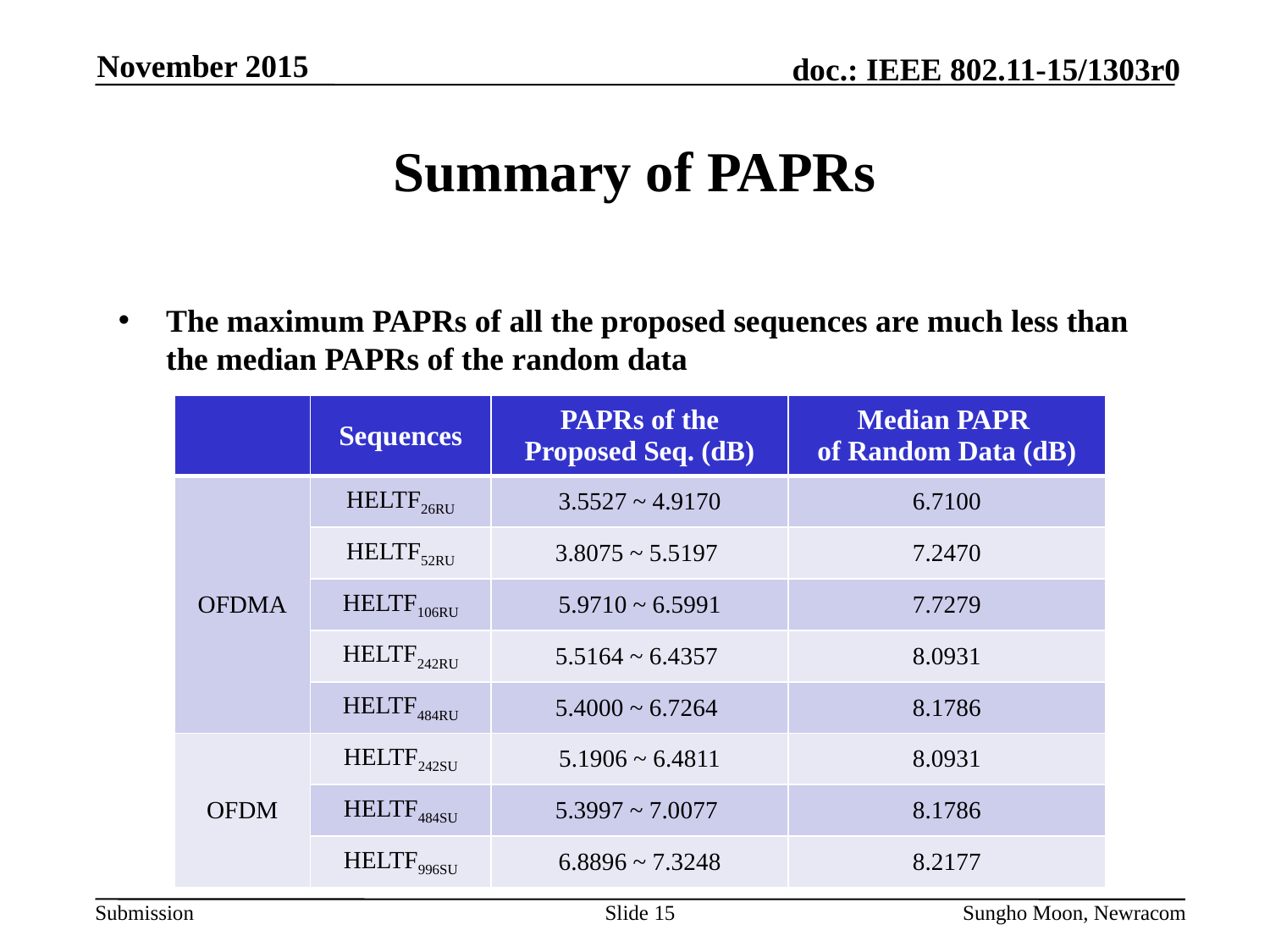

November 2015
# Summary of PAPRs
The maximum PAPRs of all the proposed sequences are much less than the median PAPRs of the random data
|  | Sequences | PAPRs of the Proposed Seq. (dB) | Median PAPR of Random Data (dB) |
| --- | --- | --- | --- |
| OFDMA | HELTF26RU | 3.5527 ~ 4.9170 | 6.7100 |
|  | HELTF52RU | 3.8075 ~ 5.5197 | 7.2470 |
|  | HELTF106RU | 5.9710 ~ 6.5991 | 7.7279 |
|  | HELTF242RU | 5.5164 ~ 6.4357 | 8.0931 |
|  | HELTF484RU | 5.4000 ~ 6.7264 | 8.1786 |
| OFDM | HELTF242SU | 5.1906 ~ 6.4811 | 8.0931 |
|  | HELTF484SU | 5.3997 ~ 7.0077 | 8.1786 |
|  | HELTF996SU | 6.8896 ~ 7.3248 | 8.2177 |
Slide 15
Sungho Moon, Newracom